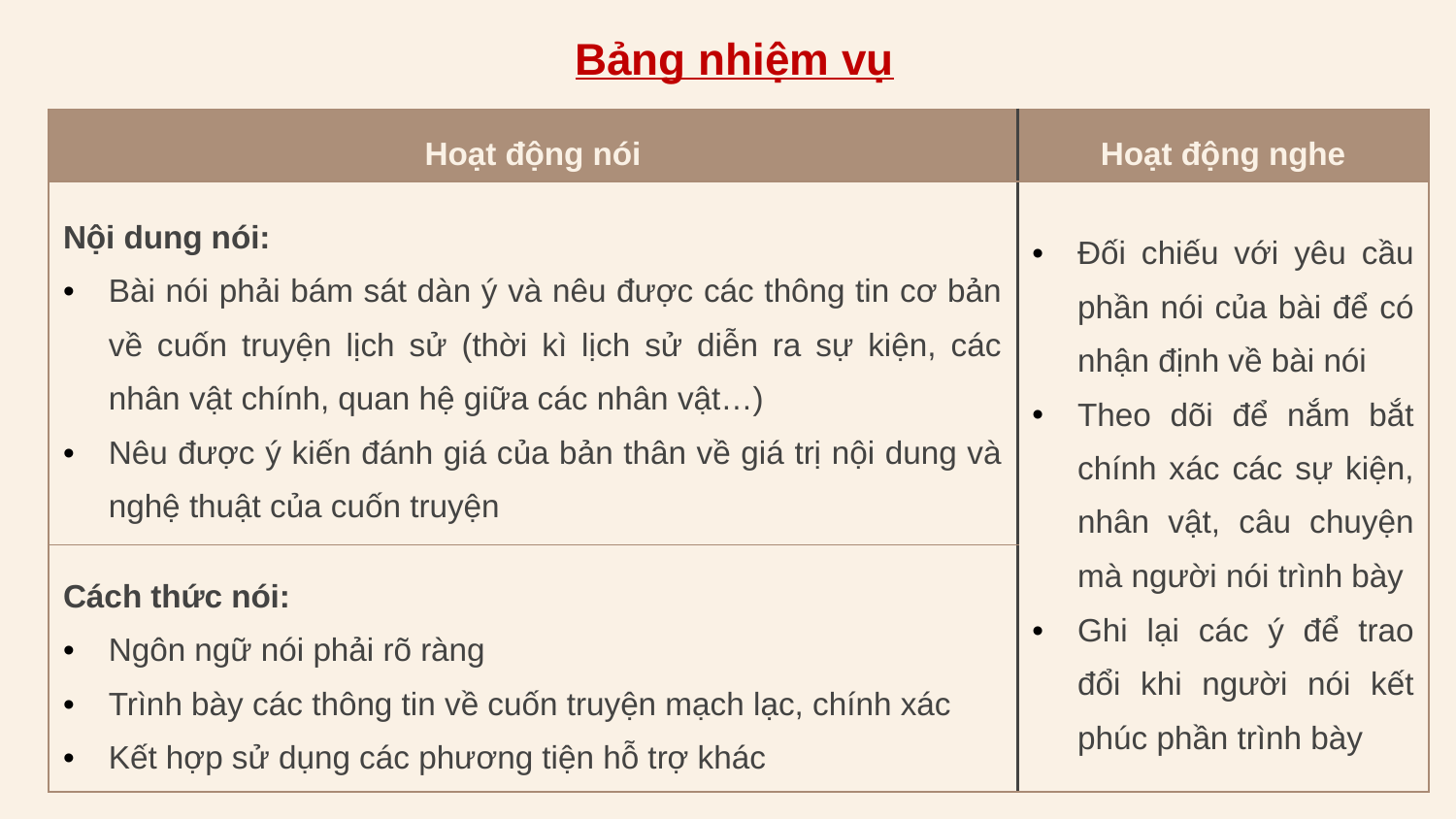

Bảng nhiệm vụ
| Hoạt động nói | Hoạt động nghe |
| --- | --- |
| Nội dung nói: Bài nói phải bám sát dàn ý và nêu được các thông tin cơ bản về cuốn truyện lịch sử (thời kì lịch sử diễn ra sự kiện, các nhân vật chính, quan hệ giữa các nhân vật…) Nêu được ý kiến đánh giá của bản thân về giá trị nội dung và nghệ thuật của cuốn truyện | Đối chiếu với yêu cầu phần nói của bài để có nhận định về bài nói Theo dõi để nắm bắt chính xác các sự kiện, nhân vật, câu chuyện mà người nói trình bày Ghi lại các ý để trao đổi khi người nói kết phúc phần trình bày |
| Cách thức nói: Ngôn ngữ nói phải rõ ràng Trình bày các thông tin về cuốn truyện mạch lạc, chính xác Kết hợp sử dụng các phương tiện hỗ trợ khác |  |